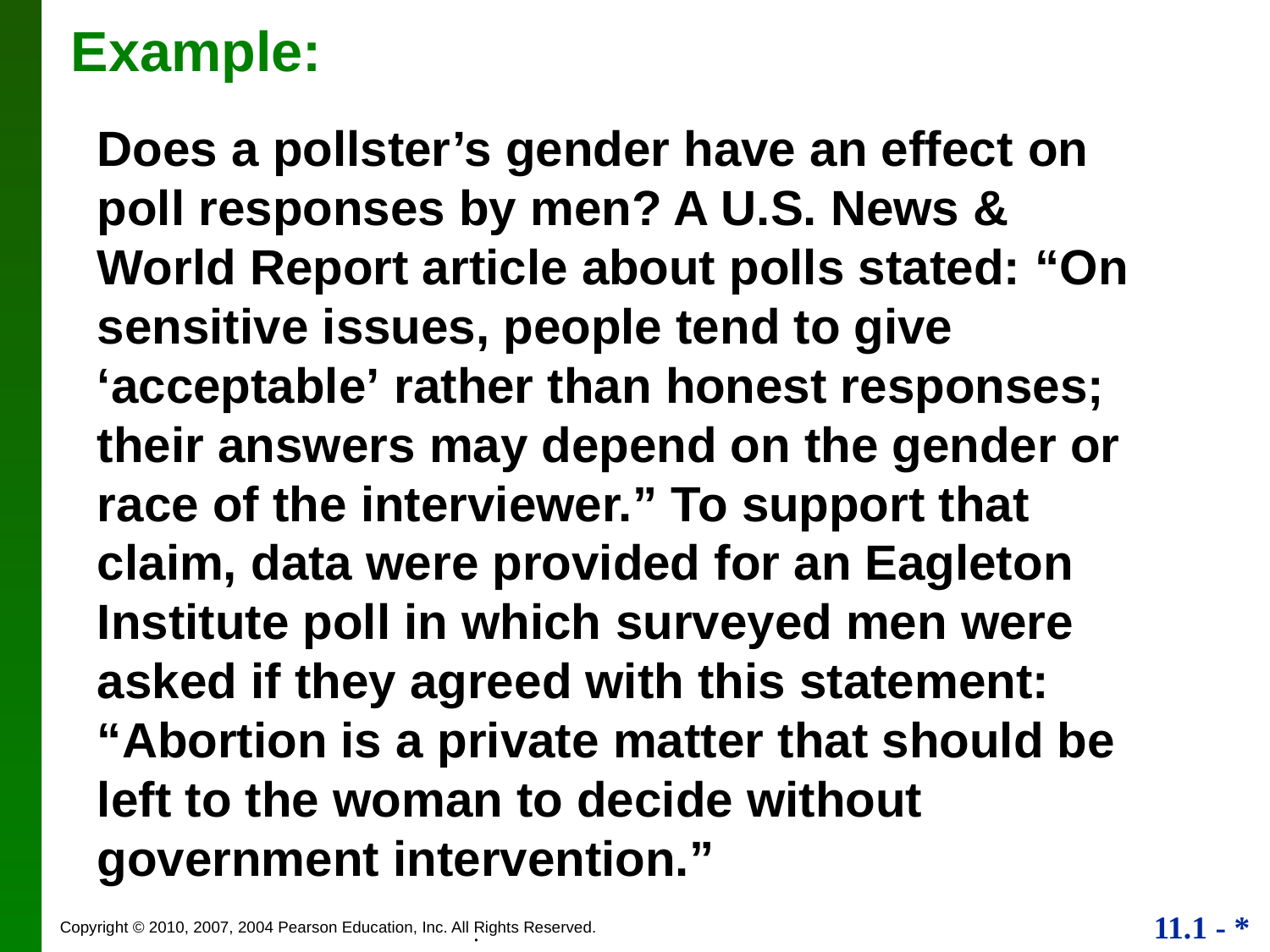

# Example:

Does a pollster’s gender have an effect on poll responses by men? A U.S. News & World Report article about polls stated: “On sensitive issues, people tend to give ‘acceptable’ rather than honest responses; their answers may depend on the gender or race of the interviewer.” To support that claim, data were provided for an Eagleton Institute poll in which surveyed men were asked if they agreed with this statement: “Abortion is a private matter that should be left to the woman to decide without government intervention.”

.
.